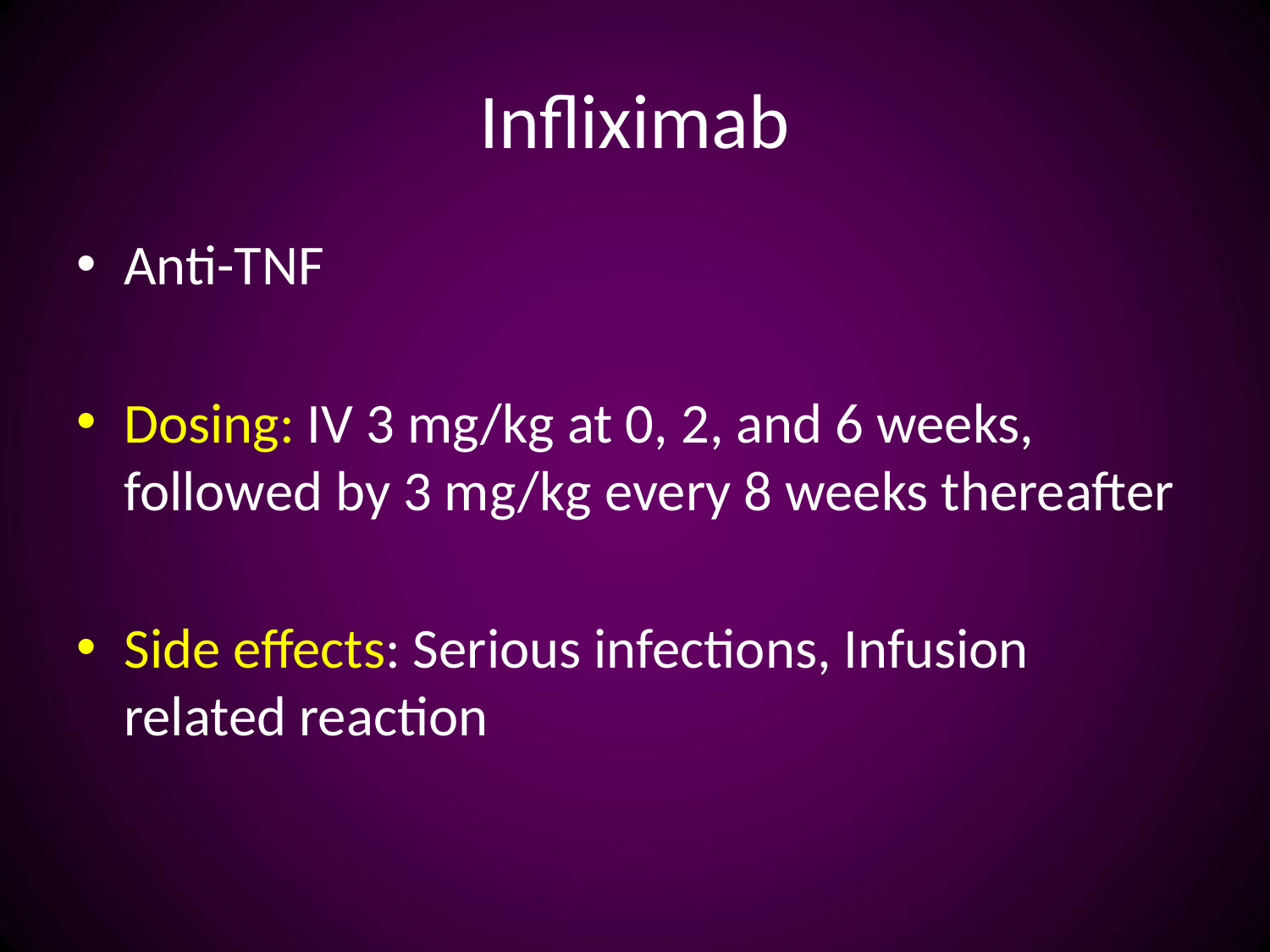

# Infliximab
Anti-TNF

Dosing: IV 3 mg/kg at 0, 2, and 6 weeks, followed by 3 mg/kg every 8 weeks thereafter

Side effects: Serious infections, Infusion related reaction